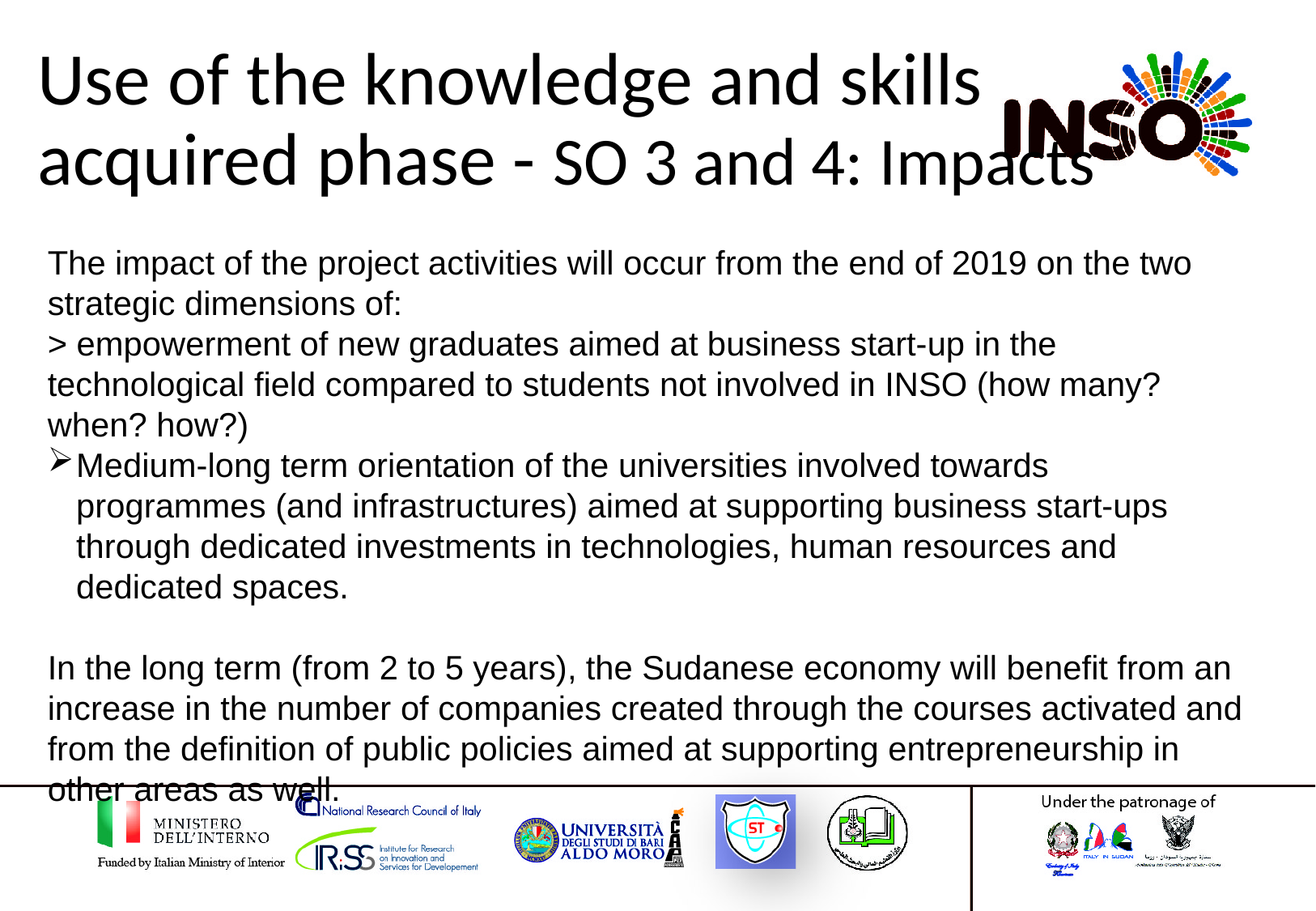

# Use of the knowledge and skills acquired phase - SO 3 and 4: Impacts

The impact of the project activities will occur from the end of 2019 on the two strategic dimensions of:
> empowerment of new graduates aimed at business start-up in the technological field compared to students not involved in INSO (how many? when? how?)
Medium-long term orientation of the universities involved towards programmes (and infrastructures) aimed at supporting business start-ups through dedicated investments in technologies, human resources and dedicated spaces.

In the long term (from 2 to 5 years), the Sudanese economy will benefit from an increase in the number of companies created through the courses activated and from the definition of public policies aimed at supporting entrepreneurship in other areas as well.